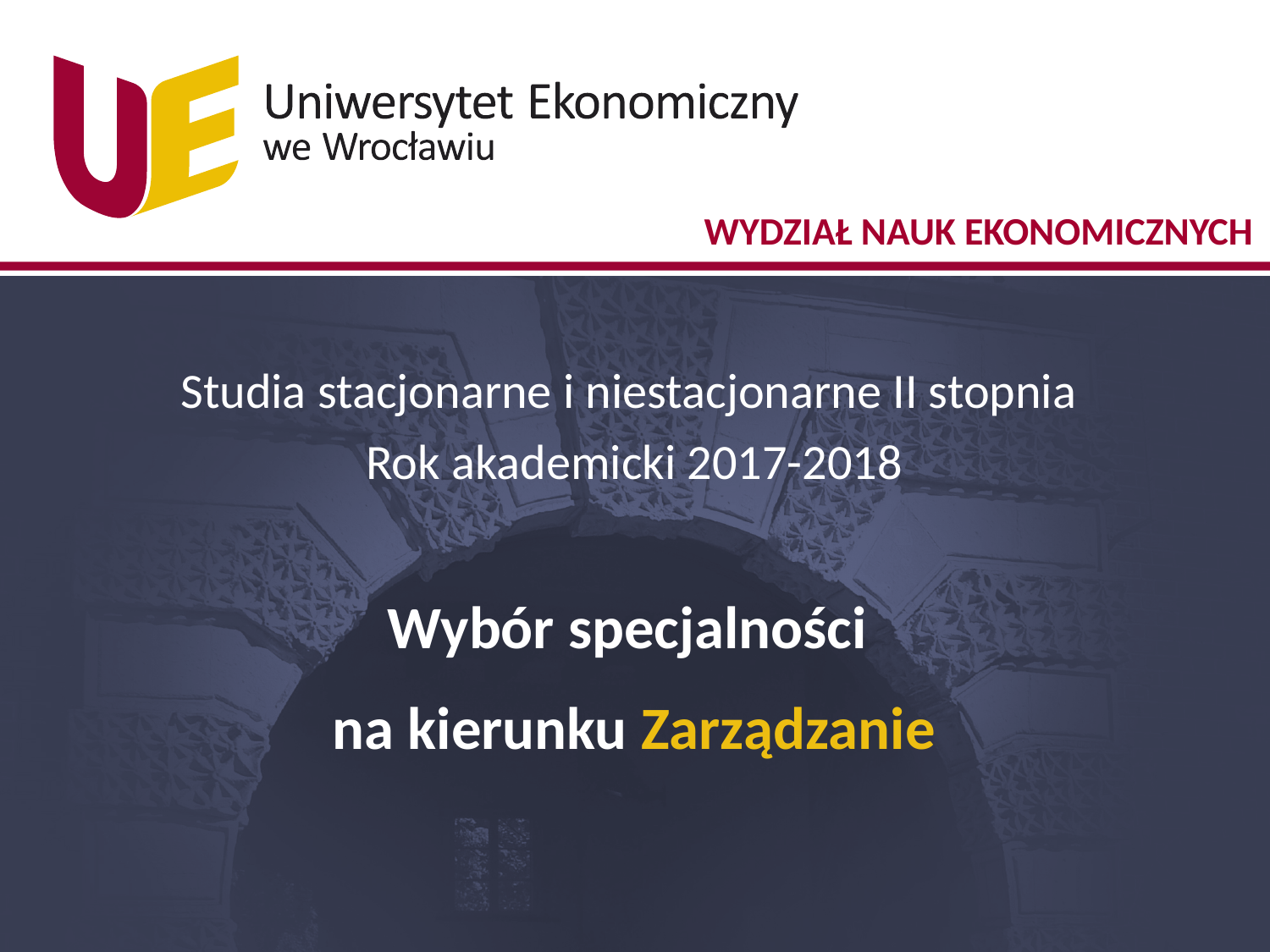

Studia stacjonarne i niestacjonarne II stopnia
Rok akademicki 2017-2018

Wybór specjalności
na kierunku Zarządzanie